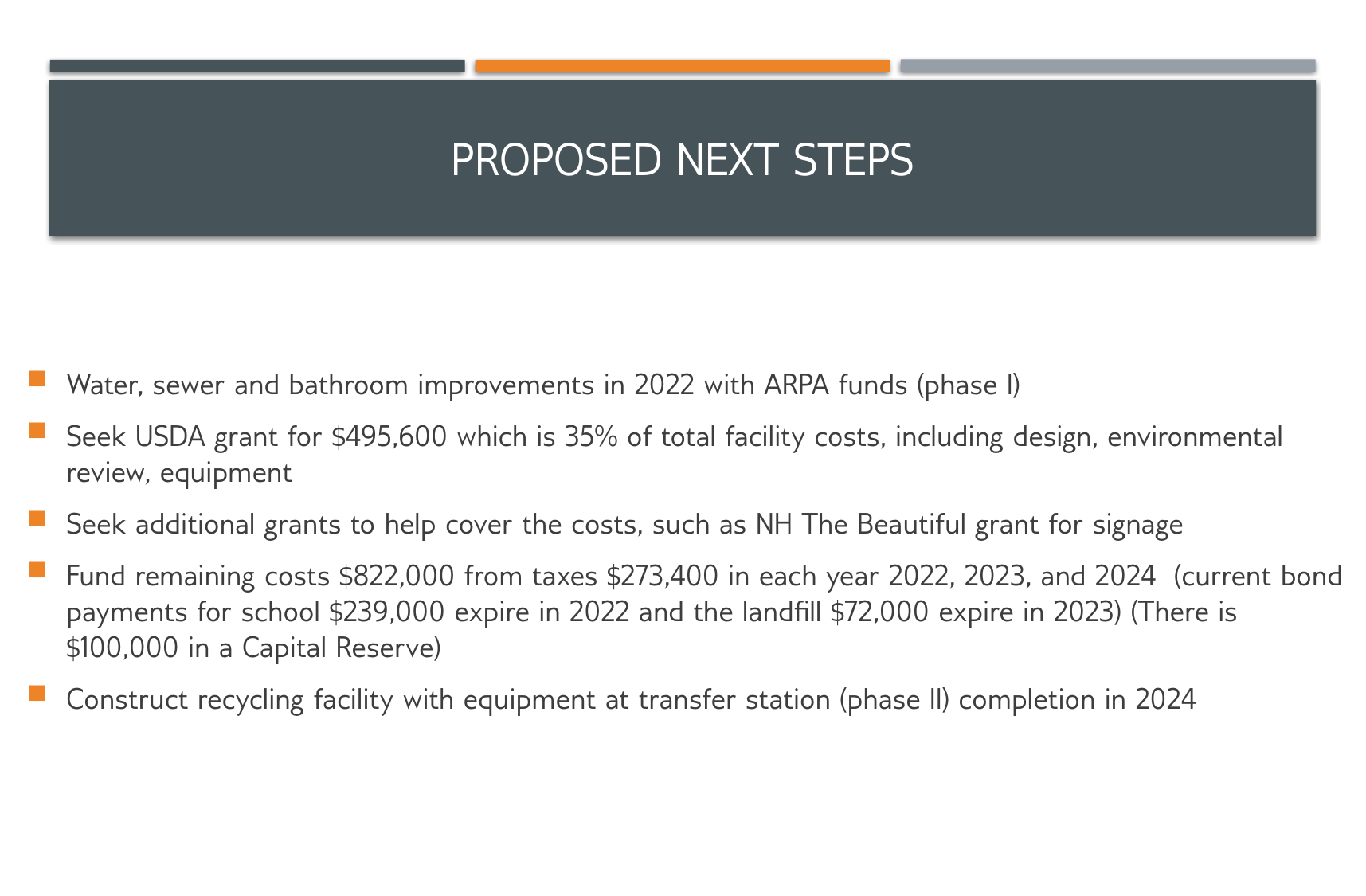

# Proposed next steps
Water, sewer and bathroom improvements in 2022 with ARPA funds (phase I)
Seek USDA grant for $495,600 which is 35% of total facility costs, including design, environmental review, equipment
Seek additional grants to help cover the costs, such as NH The Beautiful grant for signage
Fund remaining costs $822,000 from taxes $273,400 in each year 2022, 2023, and 2024  (current bond payments for school $239,000 expire in 2022 and the landfill $72,000 expire in 2023) (There is $100,000 in a Capital Reserve)
Construct recycling facility with equipment at transfer station (phase II) completion in 2024